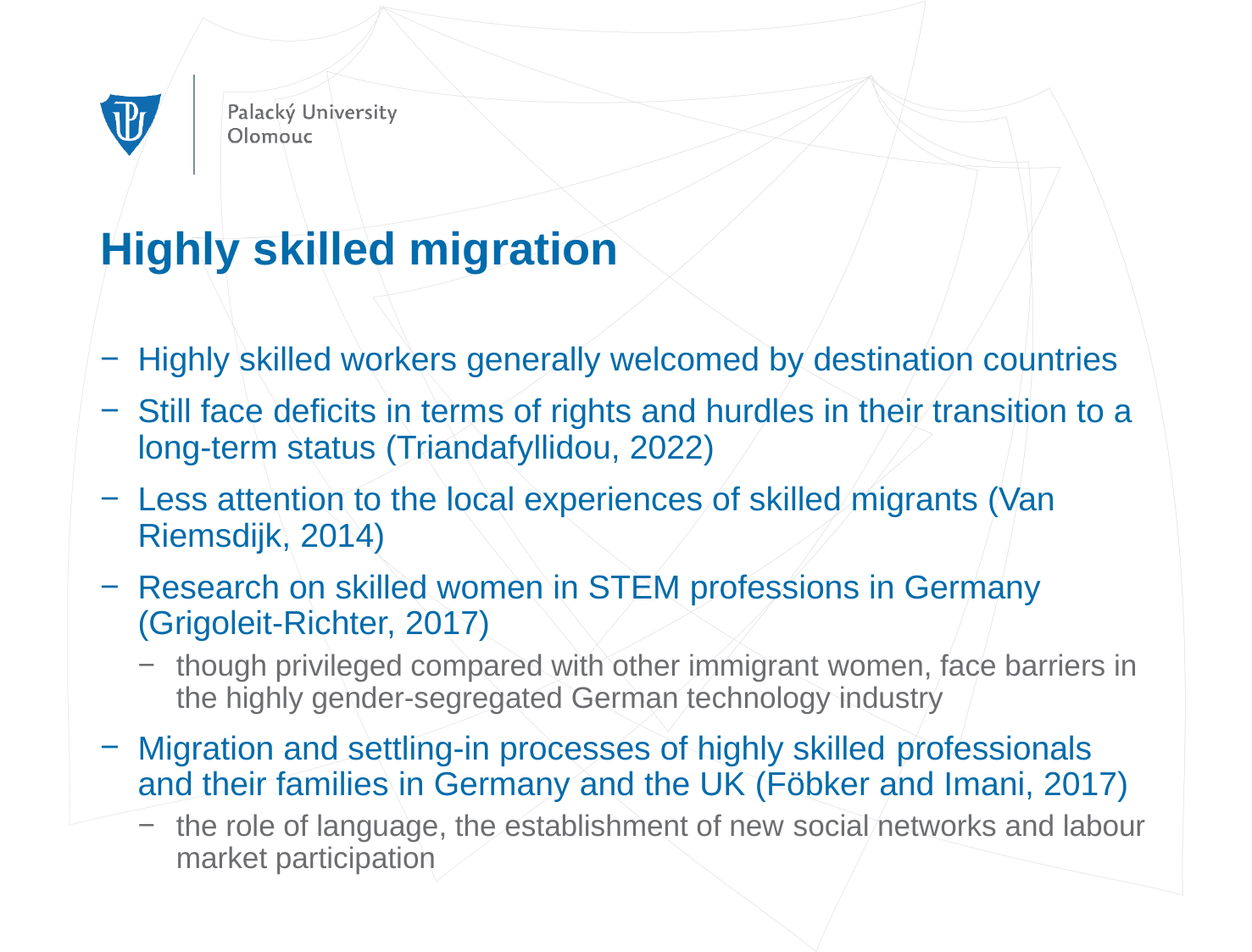

# Highly skilled migration
Highly skilled workers generally welcomed by destination countries
Still face deficits in terms of rights and hurdles in their transition to a long-term status (Triandafyllidou, 2022)
Less attention to the local experiences of skilled migrants (Van Riemsdijk, 2014)
Research on skilled women in STEM professions in Germany (Grigoleit-Richter, 2017)
though privileged compared with other immigrant women, face barriers in the highly gender-segregated German technology industry
Migration and settling-in processes of highly skilled professionals and their families in Germany and the UK (Föbker and Imani, 2017)
the role of language, the establishment of new social networks and labour market participation